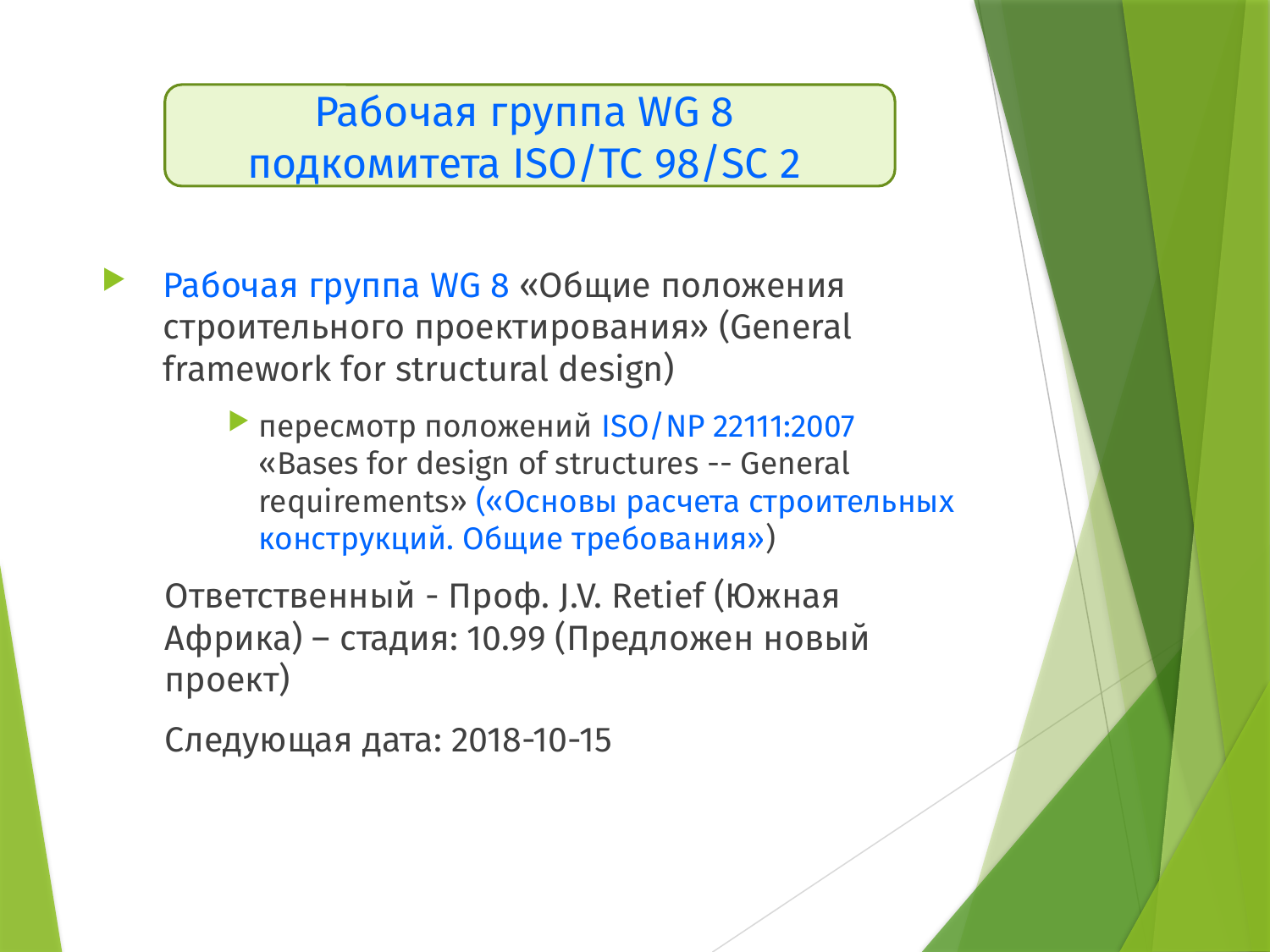

Рабочая группа WG 8
подкомитета ISO/TC 98/SC 2
Рабочая группа WG 8 «Общие положения строительного проектирования» (General framework for structural design)
пересмотр положений ISO/NP 22111:2007 «Bases for design of structures -- General requirements» («Основы расчета строительных конструкций. Общие требования»)
Ответственный - Проф. J.V. Retief (Южная Африка) – стадия: 10.99 (Предложен новый проект)
Следующая дата: 2018-10-15